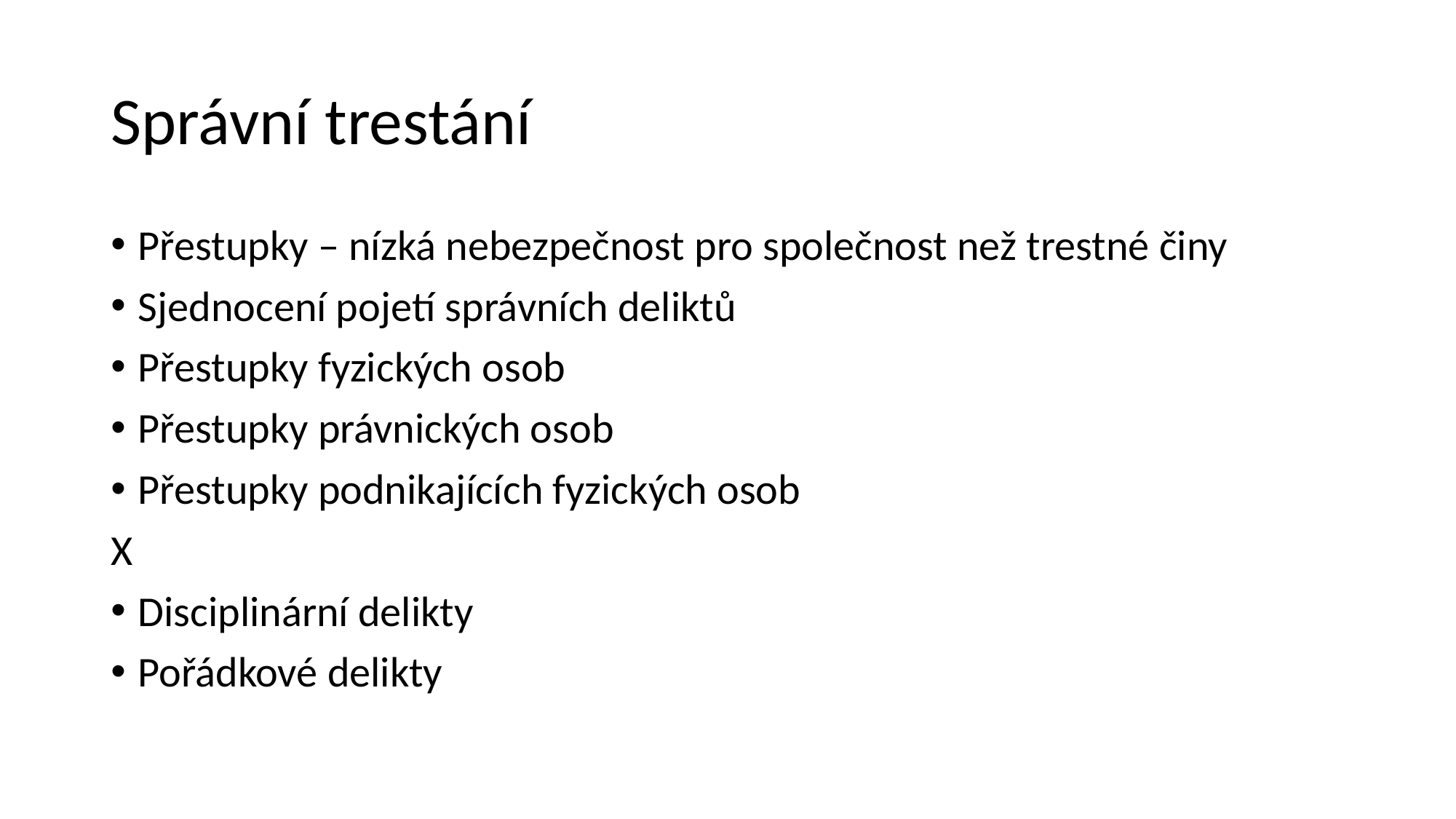

# Správní trestání
Přestupky – nízká nebezpečnost pro společnost než trestné činy
Sjednocení pojetí správních deliktů
Přestupky fyzických osob
Přestupky právnických osob
Přestupky podnikajících fyzických osob
X
Disciplinární delikty
Pořádkové delikty